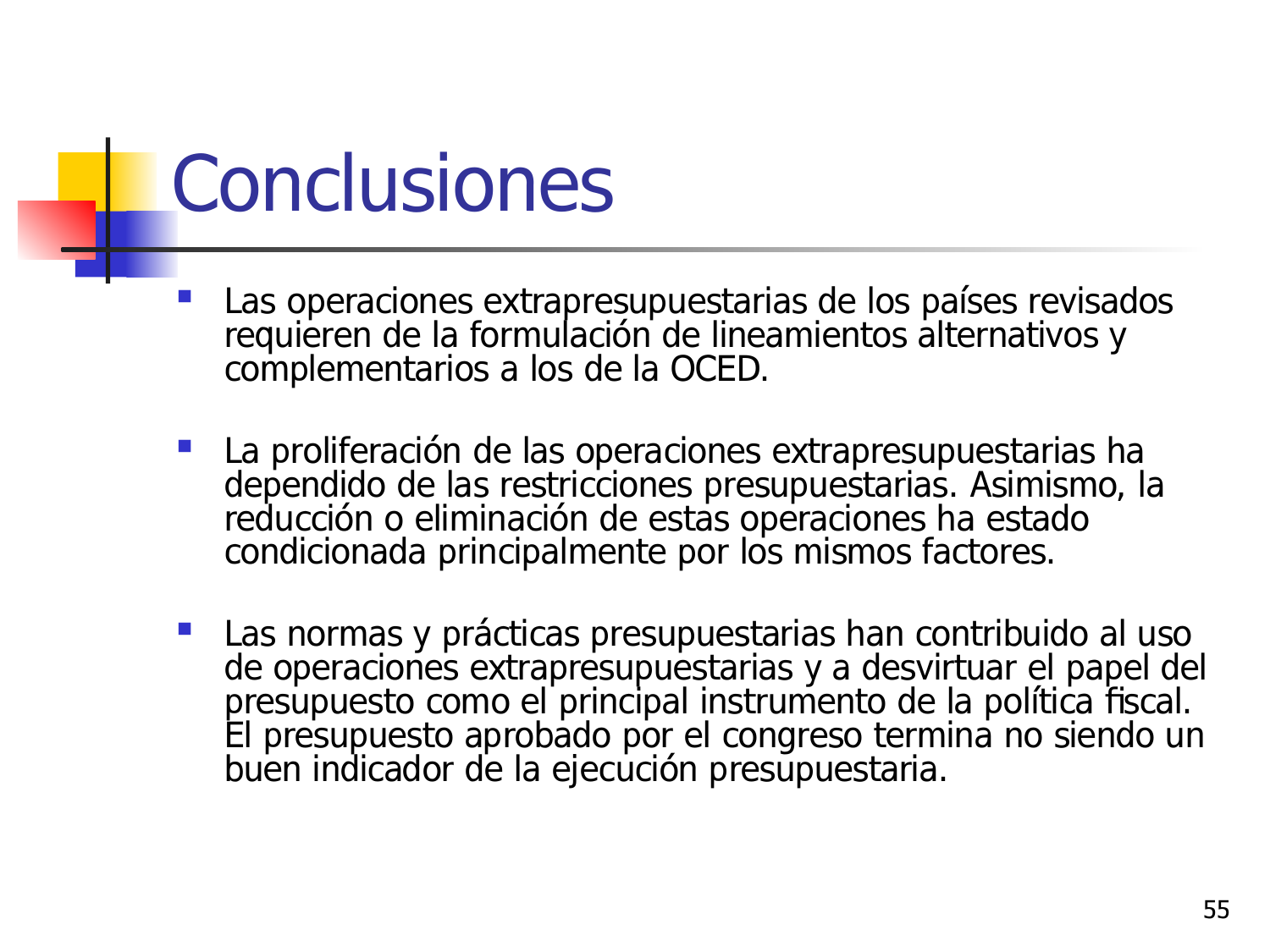

# Conclusiones
Las operaciones extrapresupuestarias de los países revisados requieren de la formulación de lineamientos alternativos y complementarios a los de la OCED.

La proliferación de las operaciones extrapresupuestarias ha dependido de las restricciones presupuestarias. Asimismo, la reducción o eliminación de estas operaciones ha estado condicionada principalmente por los mismos factores.

Las normas y prácticas presupuestarias han contribuido al uso de operaciones extrapresupuestarias y a desvirtuar el papel del presupuesto como el principal instrumento de la política fiscal. El presupuesto aprobado por el congreso termina no siendo un buen indicador de la ejecución presupuestaria.
55